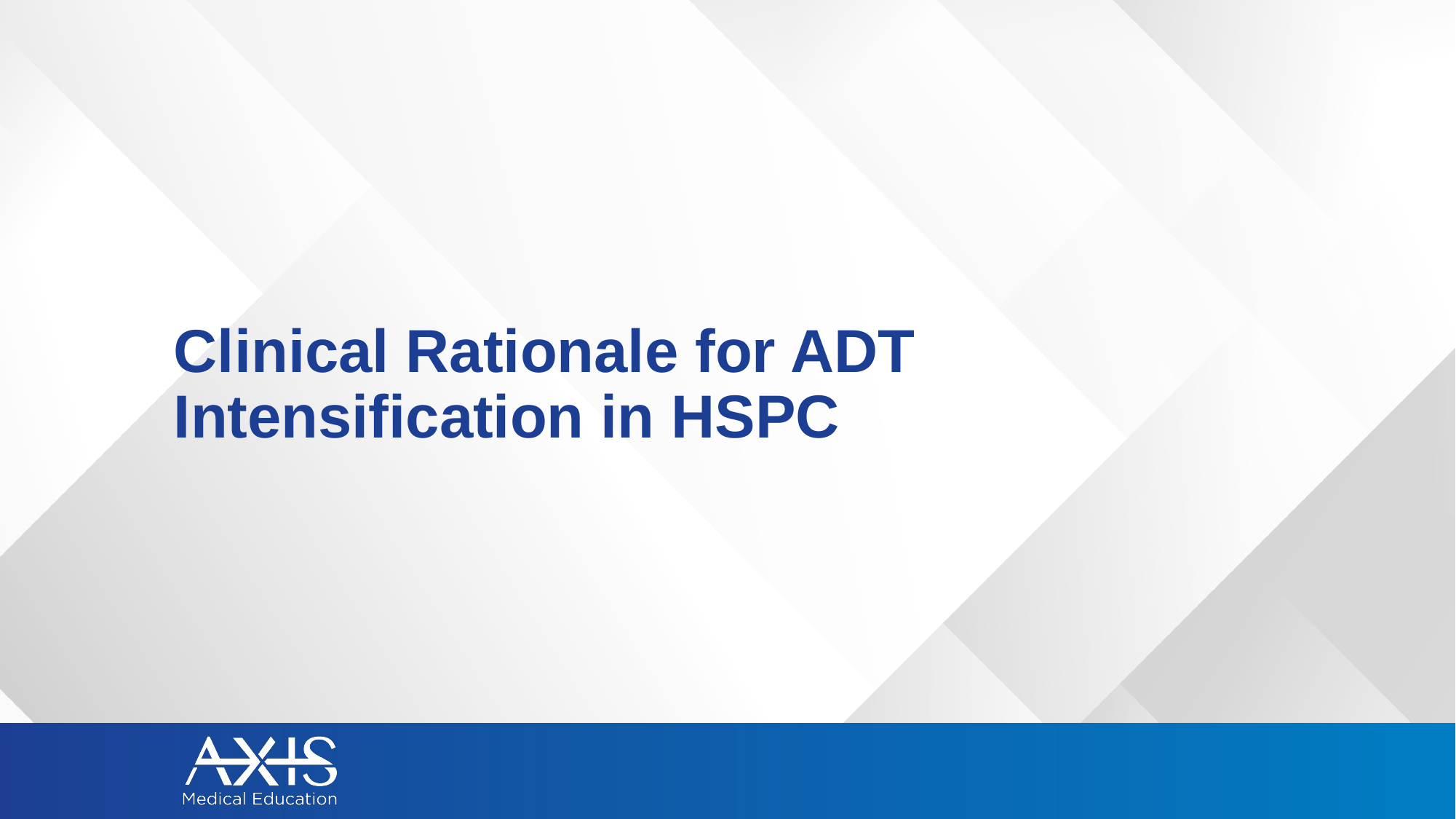

# Clinical Rationale for ADT Intensification in HSPC